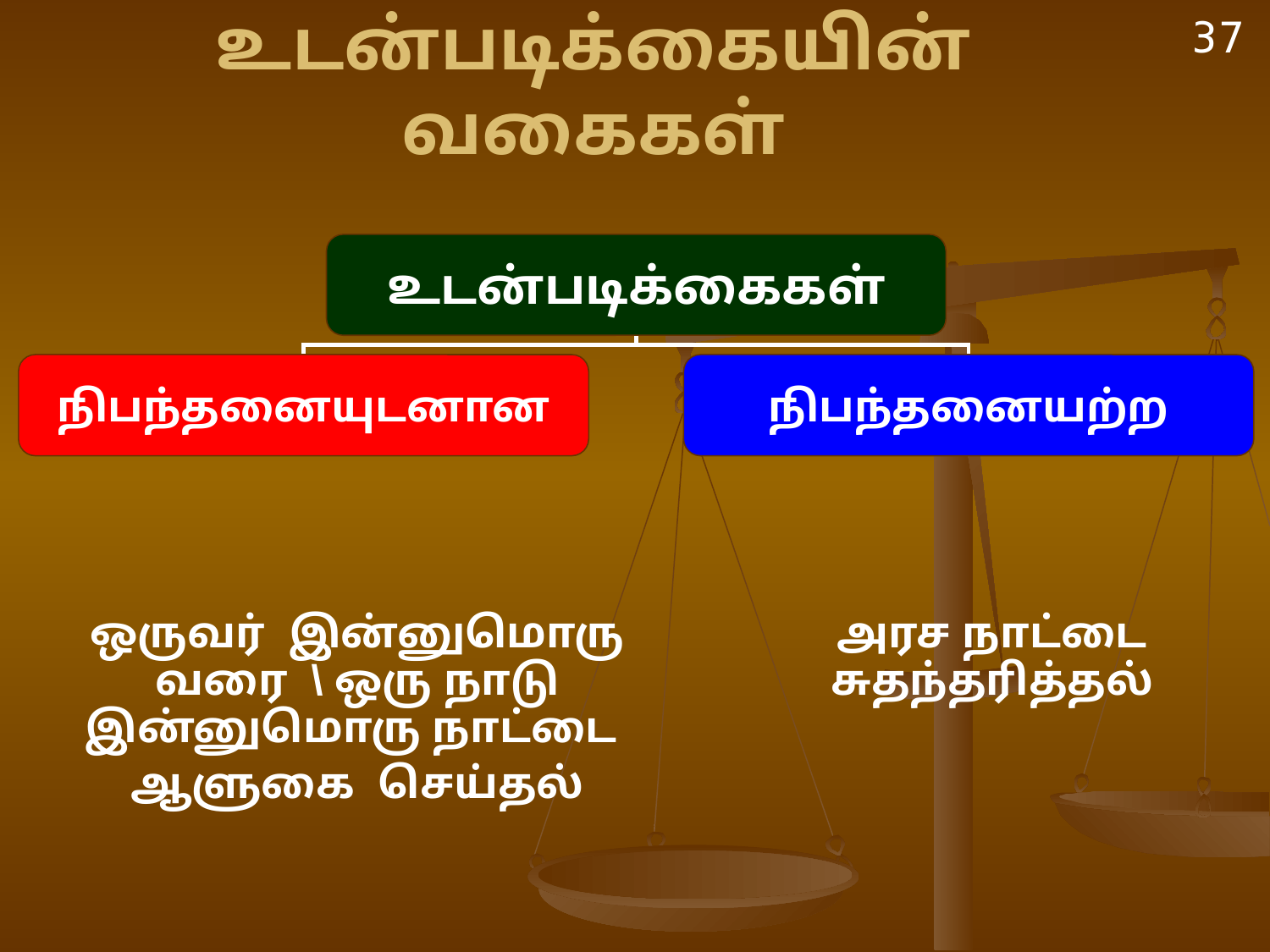

37
# உடன்படிக்கையின் வகைகள்

உடன்படிக்கைகள்
நிபந்தனையுடனான
நிபந்தனையற்ற
| ஒருவர் இன்னுமொரு வரை \ ஒரு நாடு இன்னுமொரு நாட்டை ஆளுகை செய்தல் | அரச நாட்டை சுதந்தரித்தல் |
| --- | --- |
|  |  |